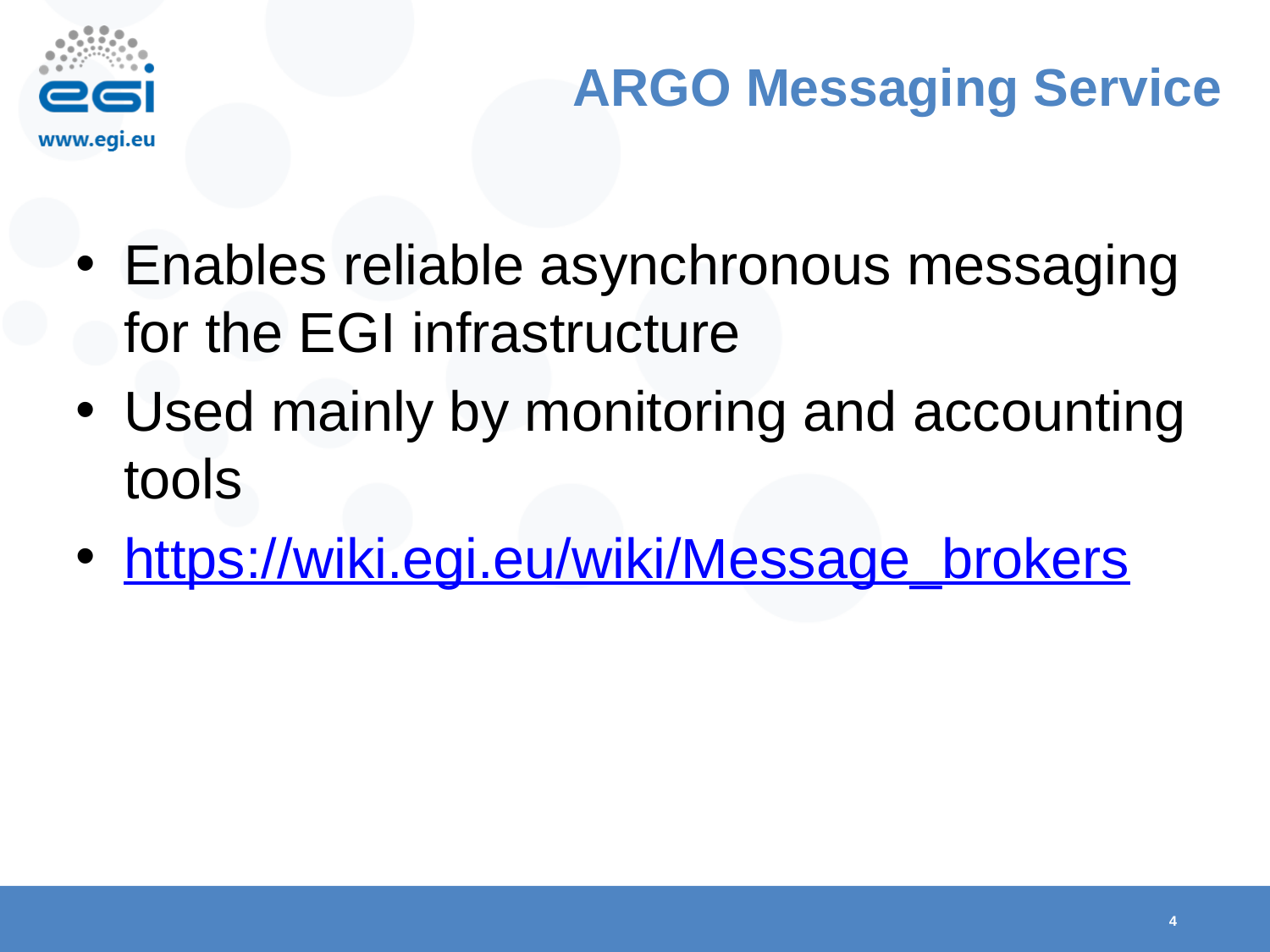

# ARGO Messaging Service
Enables reliable asynchronous messaging for the EGI infrastructure
Used mainly by monitoring and accounting tools
https://wiki.egi.eu/wiki/Message_brokers